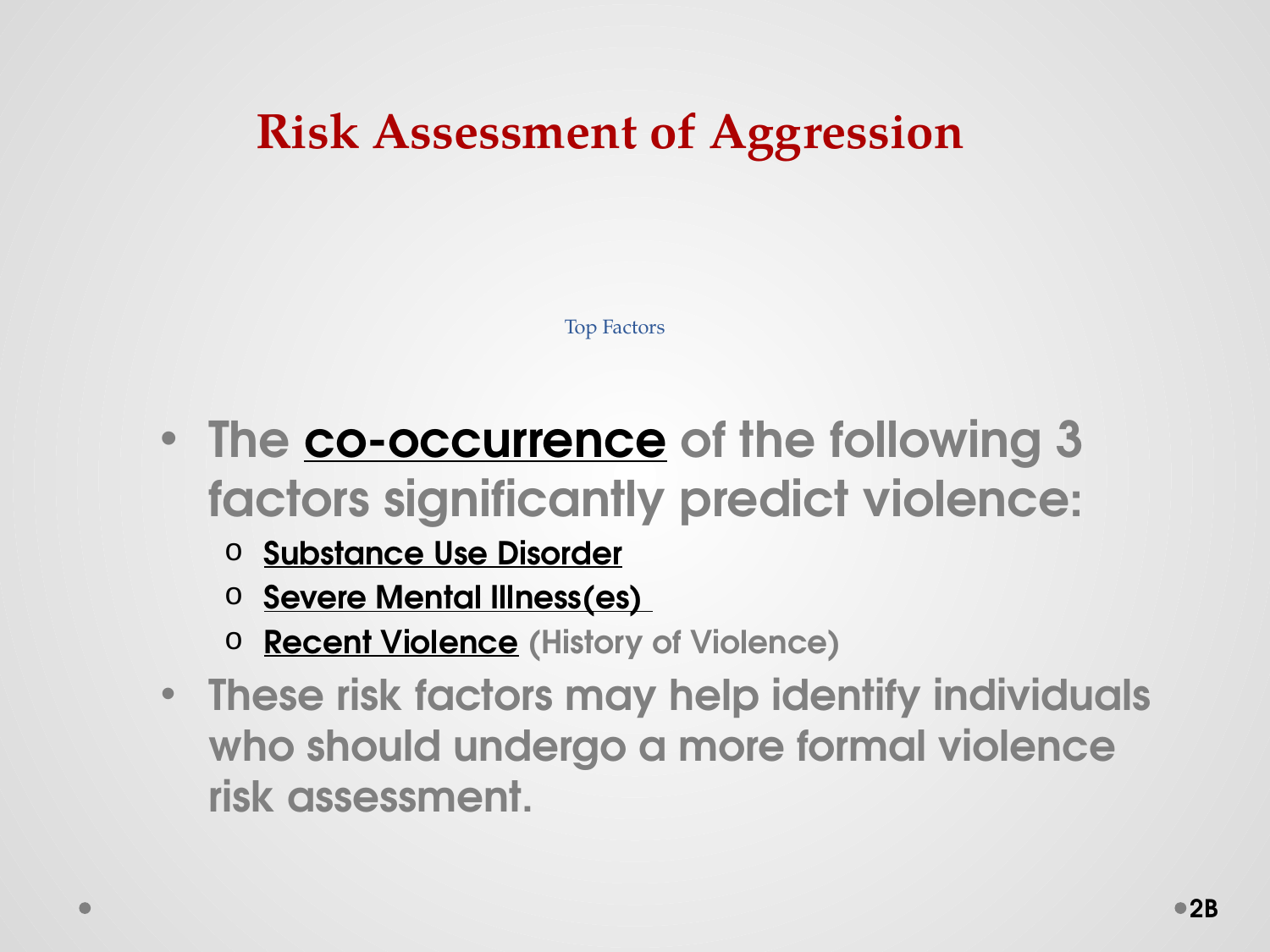

Risk Assessment of Aggression
# Top Factors
The co-occurrence of the following 3 factors significantly predict violence:
Substance Use Disorder
Severe Mental Illness(es)
Recent Violence (History of Violence)
These risk factors may help identify individuals who should undergo a more formal violence risk assessment.
2B